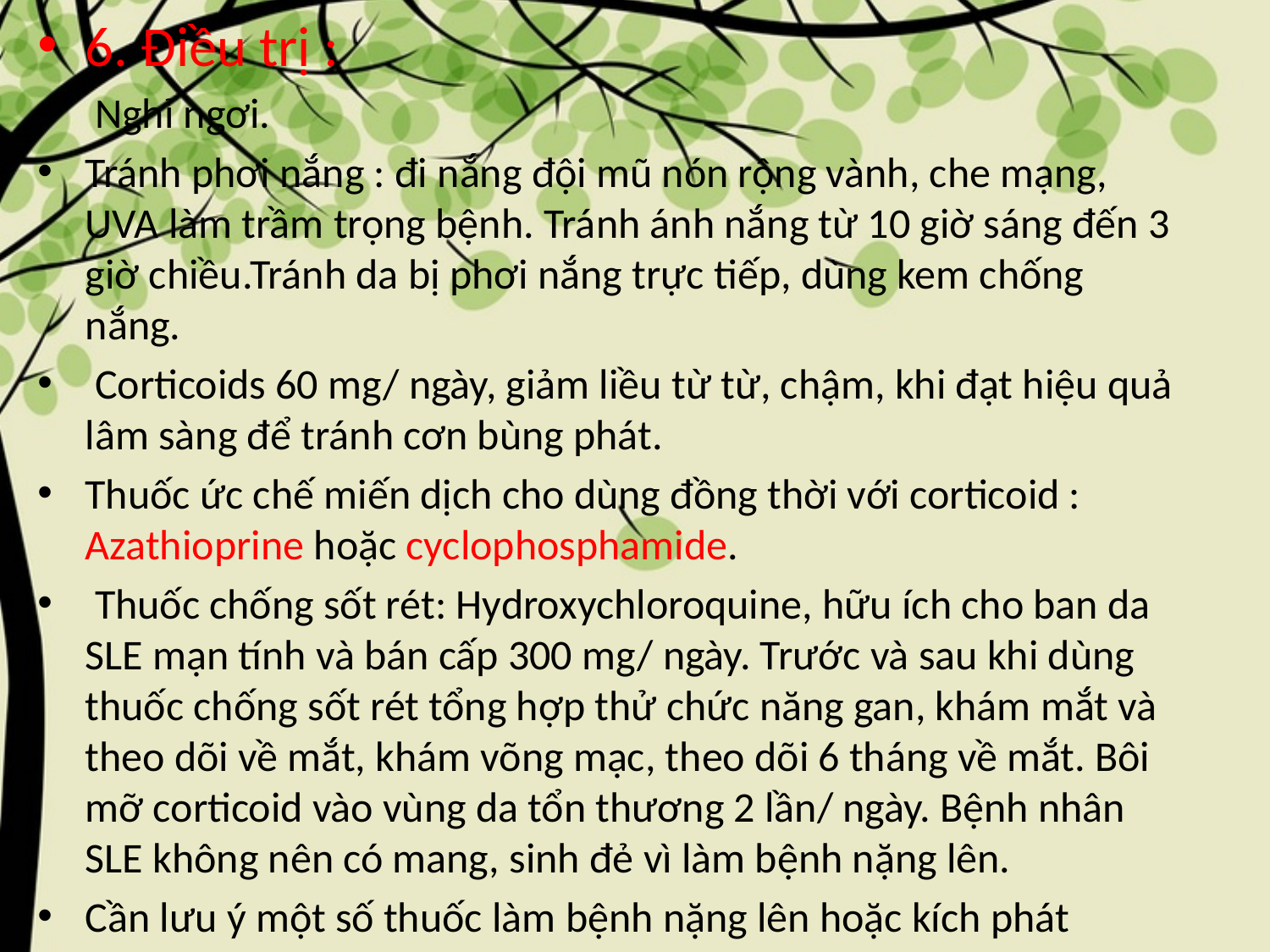

6. Điều trị :
 Nghỉ ngơi.
Tránh phơi nắng : đi nắng đội mũ nón rộng vành, che mạng, UVA làm trầm trọng bệnh. Tránh ánh nắng từ 10 giờ sáng đến 3 giờ chiều.Tránh da bị phơi nắng trực tiếp, dùng kem chống nắng.
 Corticoids 60 mg/ ngày, giảm liều từ từ, chậm, khi đạt hiệu quả lâm sàng để tránh cơn bùng phát.
Thuốc ức chế miến dịch cho dùng đồng thời với corticoid : Azathioprine hoặc cyclophosphamide.
 Thuốc chống sốt rét: Hydroxychloroquine, hữu ích cho ban da SLE mạn tính và bán cấp 300 mg/ ngày. Trước và sau khi dùng thuốc chống sốt rét tổng hợp thử chức năng gan, khám mắt và theo dõi về mắt, khám võng mạc, theo dõi 6 tháng về mắt. Bôi mỡ corticoid vào vùng da tổn thương 2 lần/ ngày. Bệnh nhân SLE không nên có mang, sinh đẻ vì làm bệnh nặng lên.
Cần lưu ý một số thuốc làm bệnh nặng lên hoặc kích phát bệnh.